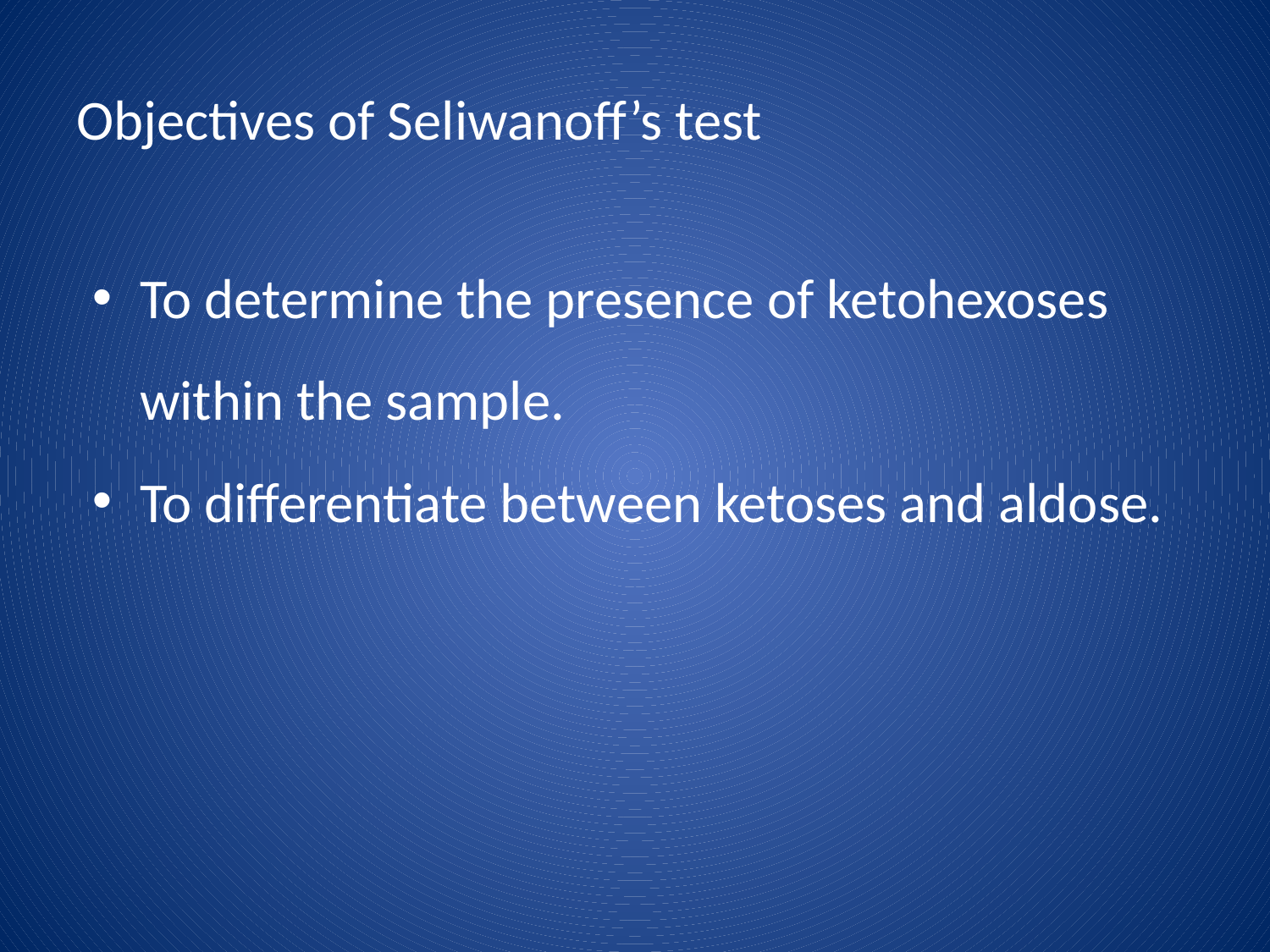

# Objectives of Seliwanoff’s test
To determine the presence of ketohexoses within the sample.
To differentiate between ketoses and aldose.